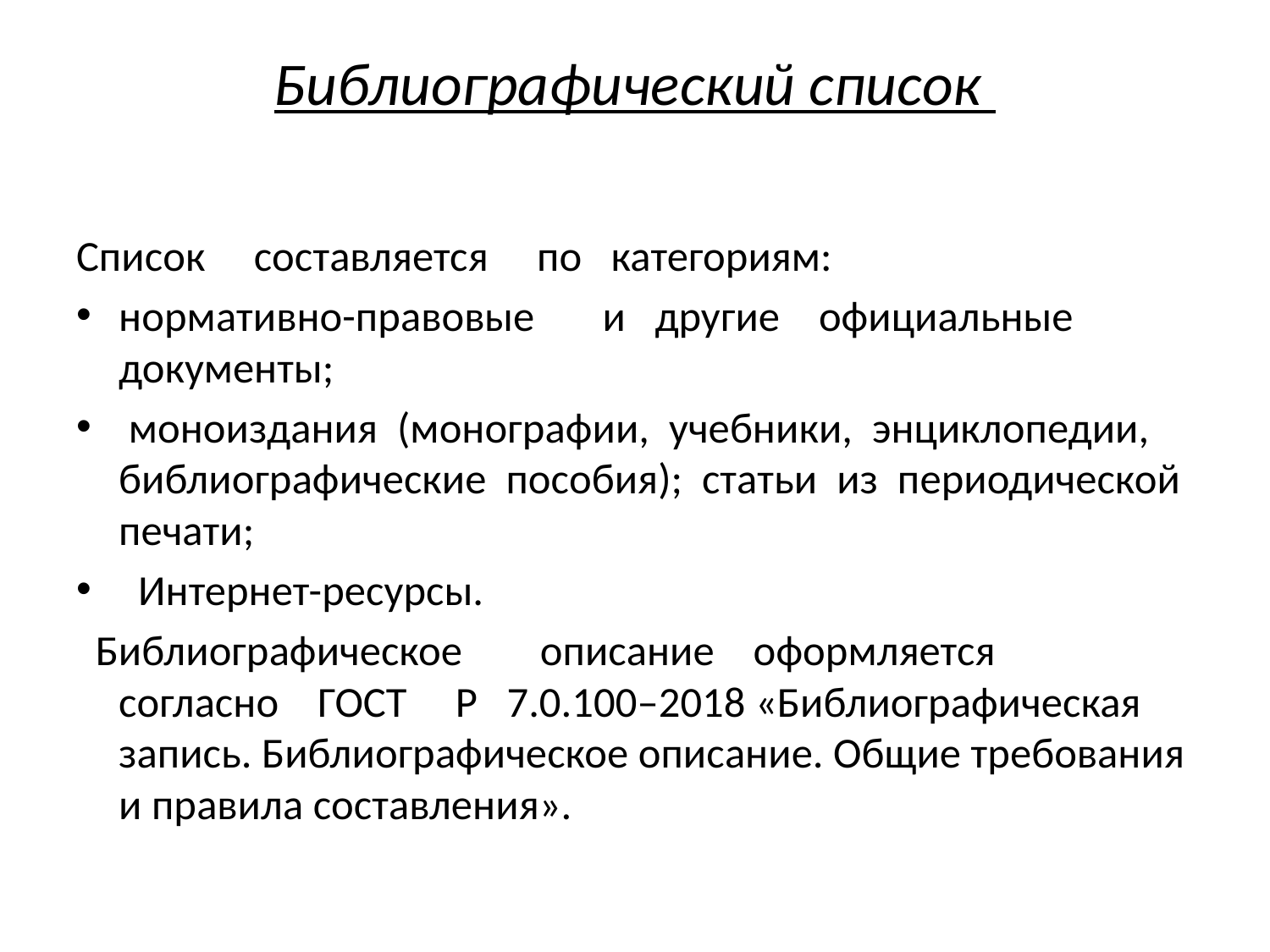

# Библиографический список
Список     составляется     по   категориям:
нормативно-правовые       и   другие    официальные      документы;
 моноиздания  (монографии,  учебники,  энциклопедии,  библиографические  пособия);  статьи  из  периодической  печати;
  Интернет-ресурсы.
  Библиографическое        описание    оформляется      согласно    ГОСТ     Р   7.0.100–2018 «Библиографическая запись. Библиографическое описание. Общие требования и правила составления».